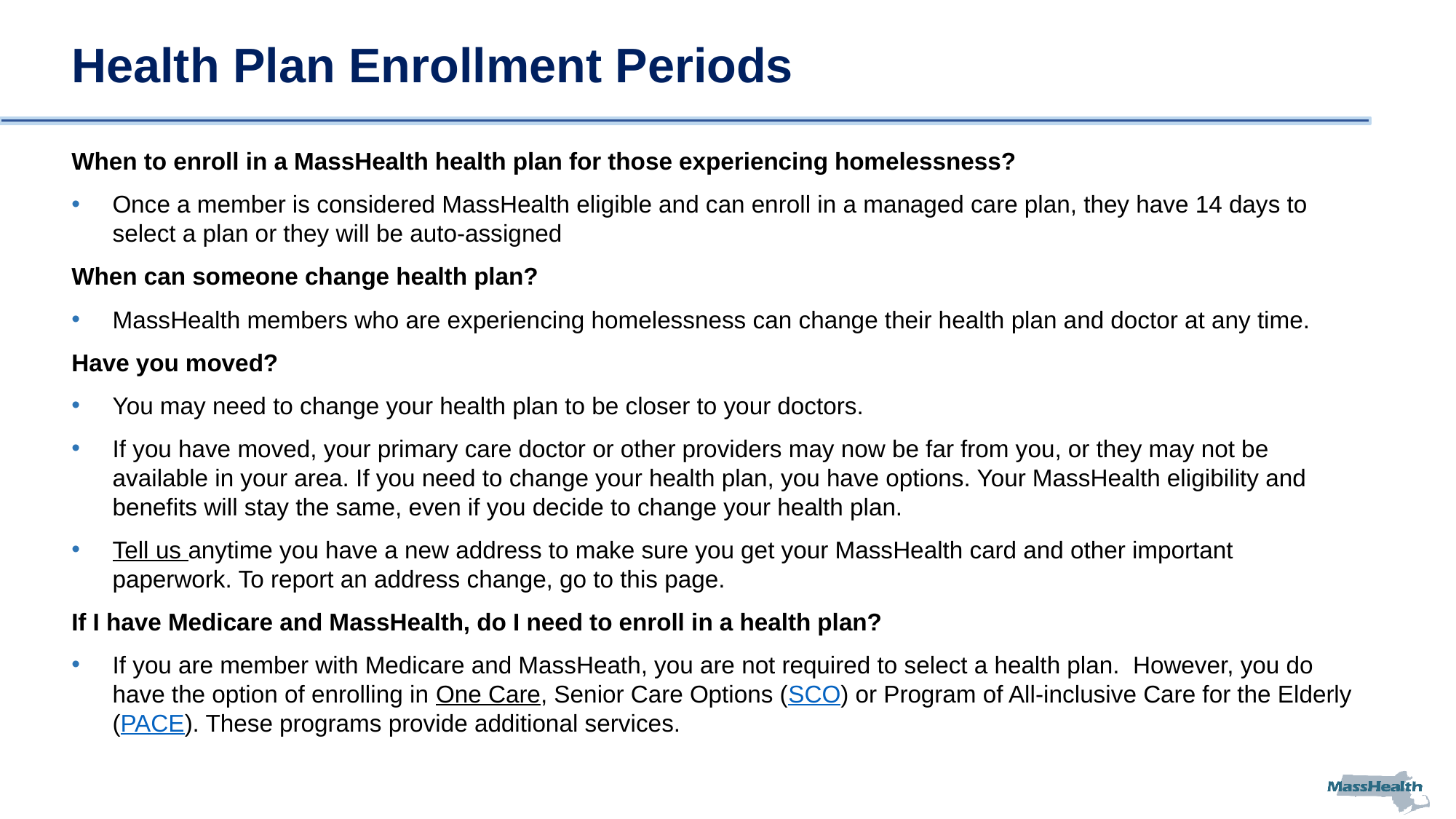

# Health Plan Enrollment Periods
When to enroll in a MassHealth health plan for those experiencing homelessness?
Once a member is considered MassHealth eligible and can enroll in a managed care plan, they have 14 days to select a plan or they will be auto-assigned
When can someone change health plan?
MassHealth members who are experiencing homelessness can change their health plan and doctor at any time.
Have you moved?
You may need to change your health plan to be closer to your doctors.
If you have moved, your primary care doctor or other providers may now be far from you, or they may not be available in your area. If you need to change your health plan, you have options. Your MassHealth eligibility and benefits will stay the same, even if you decide to change your health plan.
Tell us anytime you have a new address to make sure you get your MassHealth card and other important paperwork. To report an address change, go to this page.
If I have Medicare and MassHealth, do I need to enroll in a health plan?
If you are member with Medicare and MassHeath, you are not required to select a health plan.  However, you do have the option of enrolling in One Care, Senior Care Options (SCO) or Program of All-inclusive Care for the Elderly (PACE). These programs provide additional services.